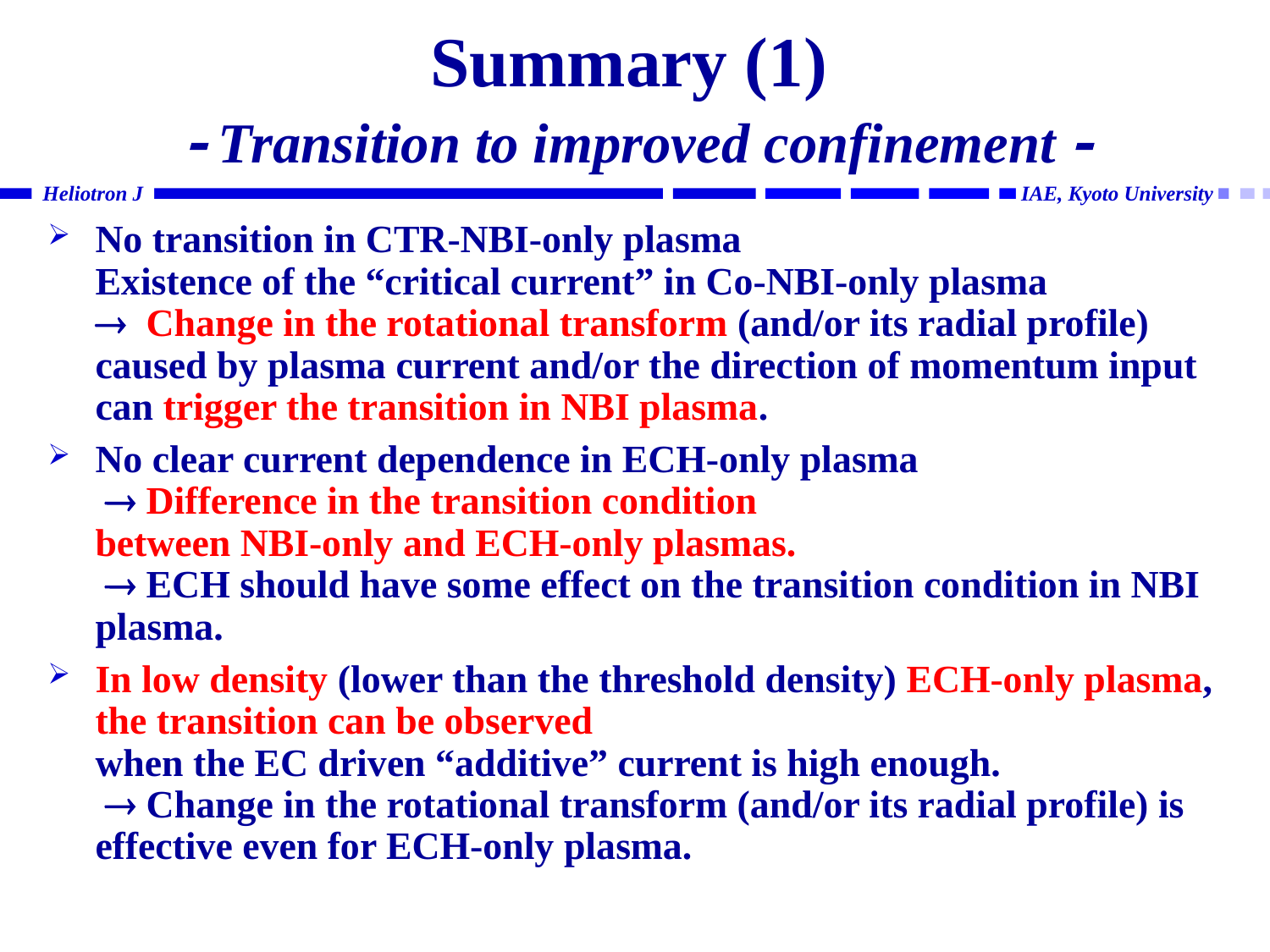

# Summary (1) − Transition to improved confinement −
No transition in CTR-NBI-only plasma
Existence of the “critical current” in Co-NBI-only plasma
→  Change in the rotational transform (and/or its radial profile) caused by plasma current and/or the direction of momentum input can trigger the transition in NBI plasma.
No clear current dependence in ECH-only plasma
 → Difference in the transition condition
between NBI-only and ECH-only plasmas.
 → ECH should have some effect on the transition condition in NBI plasma.
In low density (lower than the threshold density) ECH-only plasma, the transition can be observed
when the EC driven “additive” current is high enough.
 → Change in the rotational transform (and/or its radial profile) is effective even for ECH-only plasma.